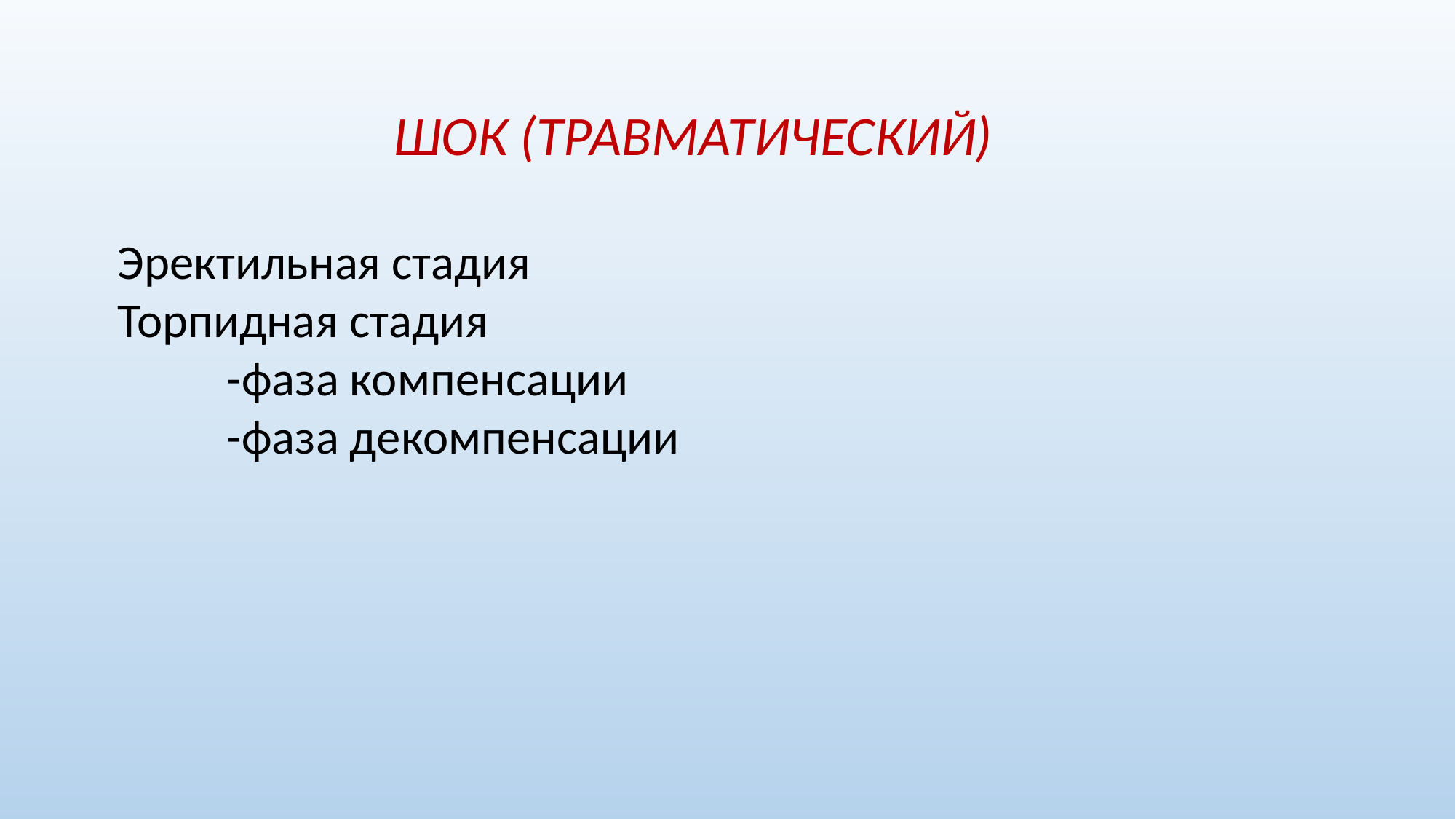

# ШОК (ТРАВМАТИЧЕСКИЙ)
Эректильная стадия
Торпидная стадия
	-фаза компенсации
	-фаза декомпенсации